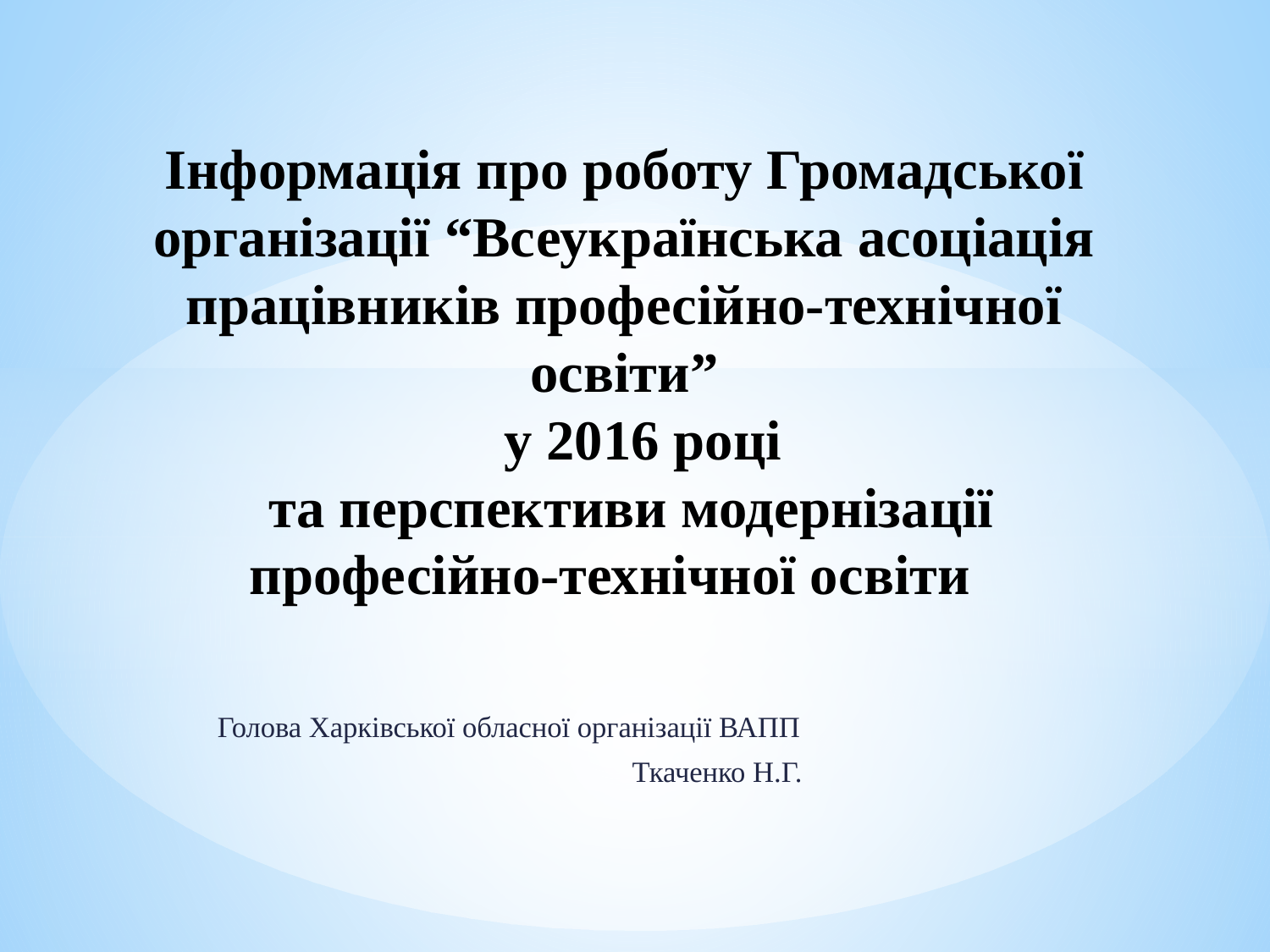

# Інформація про роботу Громадської організації “Всеукраїнська асоціація працівників професійно-технічної освіти” у 2016 році та перспективи модернізації професійно-технічної освіти
Голова Харківської обласної організації ВАПП
                                                        Ткаченко Н.Г.